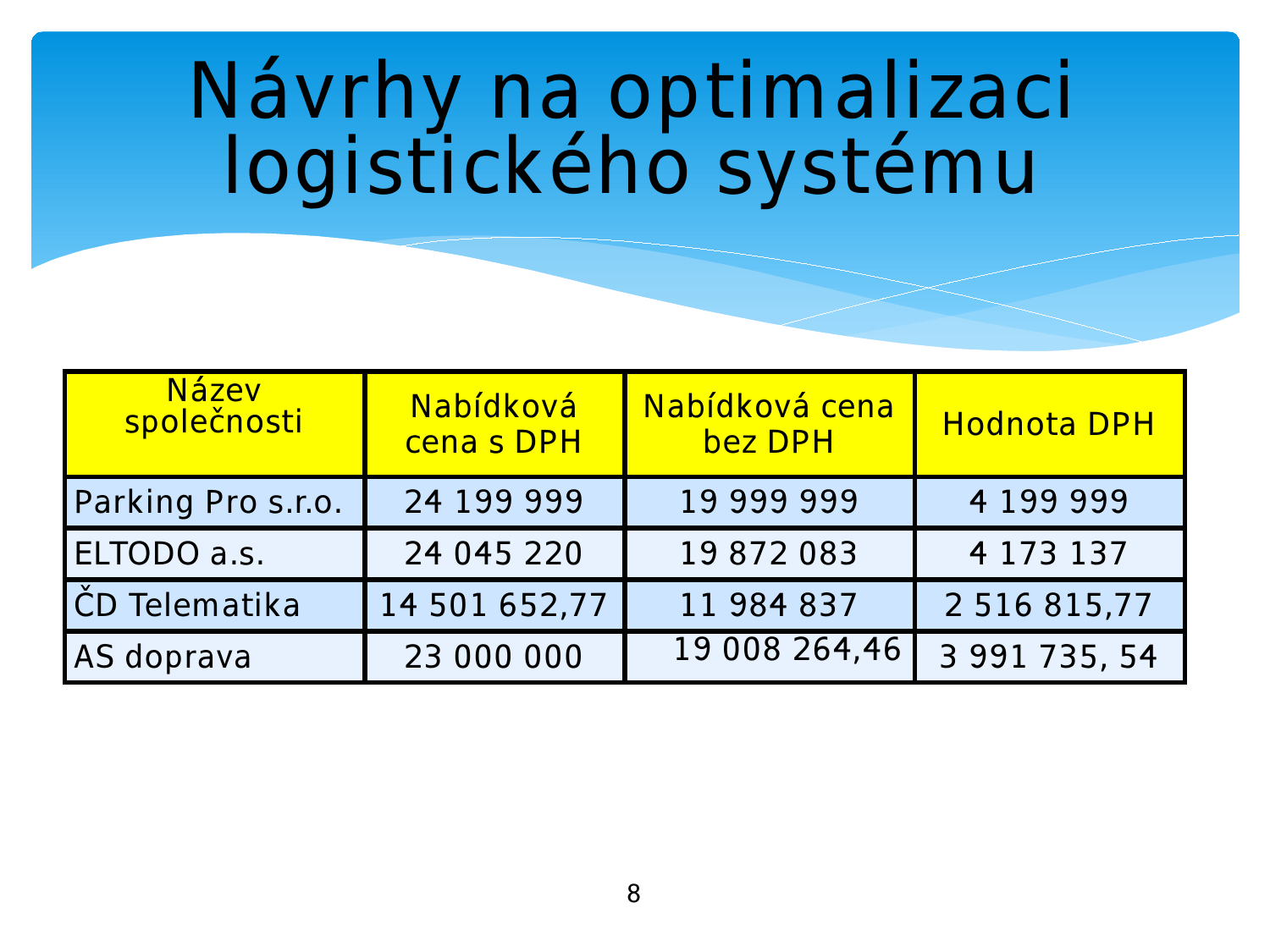

# Návrhy na optimalizaci logistického systému
| Název společnosti | Nabídková cena s DPH | Nabídková cena bez DPH | Hodnota DPH |
| --- | --- | --- | --- |
| Parking Pro s.r.o. | 24 199 999 | 19 999 999 | 4 199 999 |
| ELTODO a.s. | 24 045 220 | 19 872 083 | 4 173 137 |
| ČD Telematika | 14 501 652,77 | 11 984 837 | 2 516 815,77 |
| AS doprava | 23 000 000 | 19 008 264,46 | 3 991 735, 54 |
8